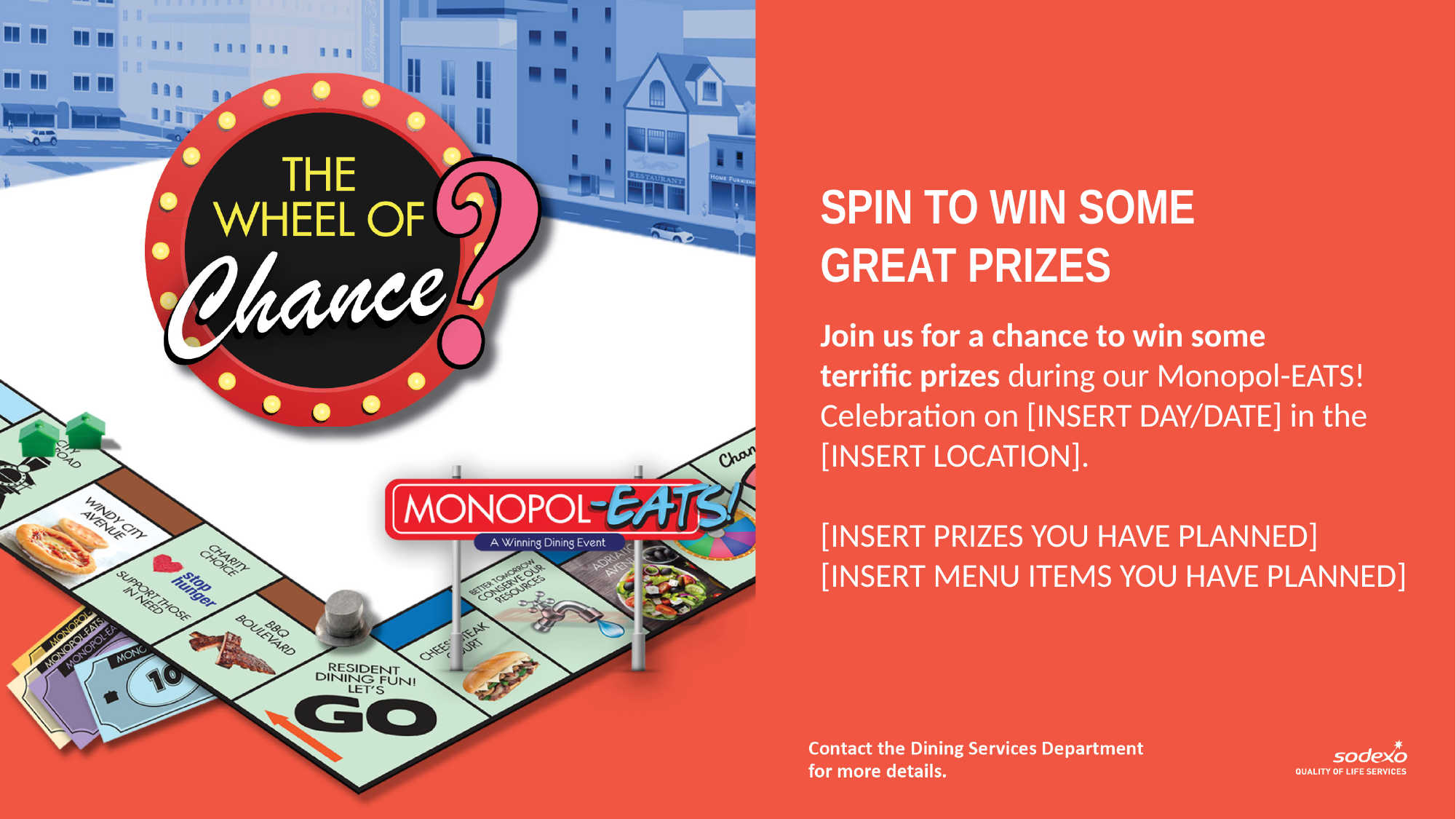

SPIN TO WIN SOME
GREAT PRIZES
Join us for a chance to win some
terrific prizes during our Monopol-EATS!
Celebration on [INSERT DAY/DATE] in the
[INSERT LOCATION].
[INSERT PRIZES YOU HAVE PLANNED]
[INSERT MENU ITEMS YOU HAVE PLANNED]